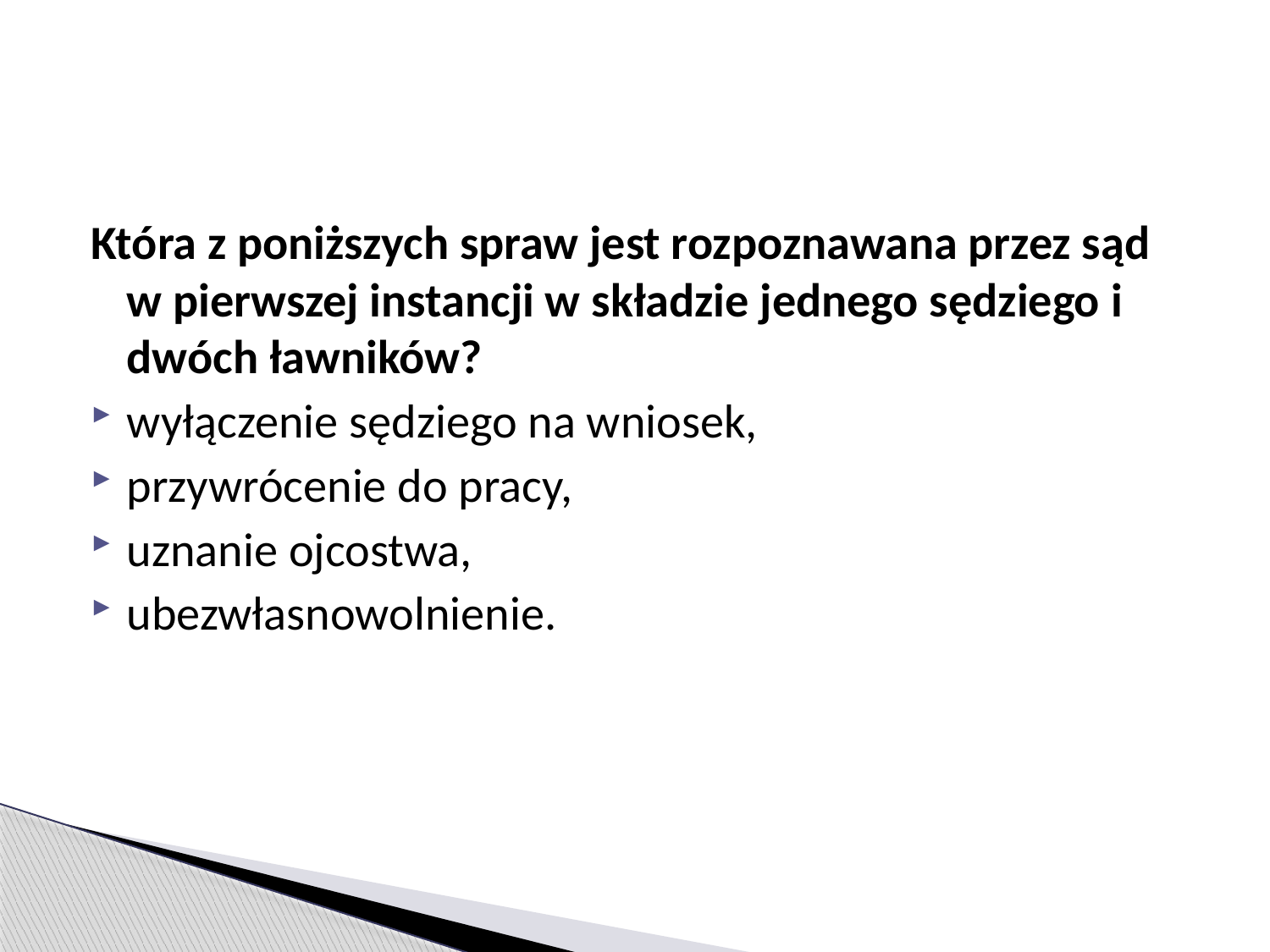

#
Która z poniższych spraw jest rozpoznawana przez sąd w pierwszej instancji w składzie jednego sędziego i dwóch ławników?
wyłączenie sędziego na wniosek,
przywrócenie do pracy,
uznanie ojcostwa,
ubezwłasnowolnienie.